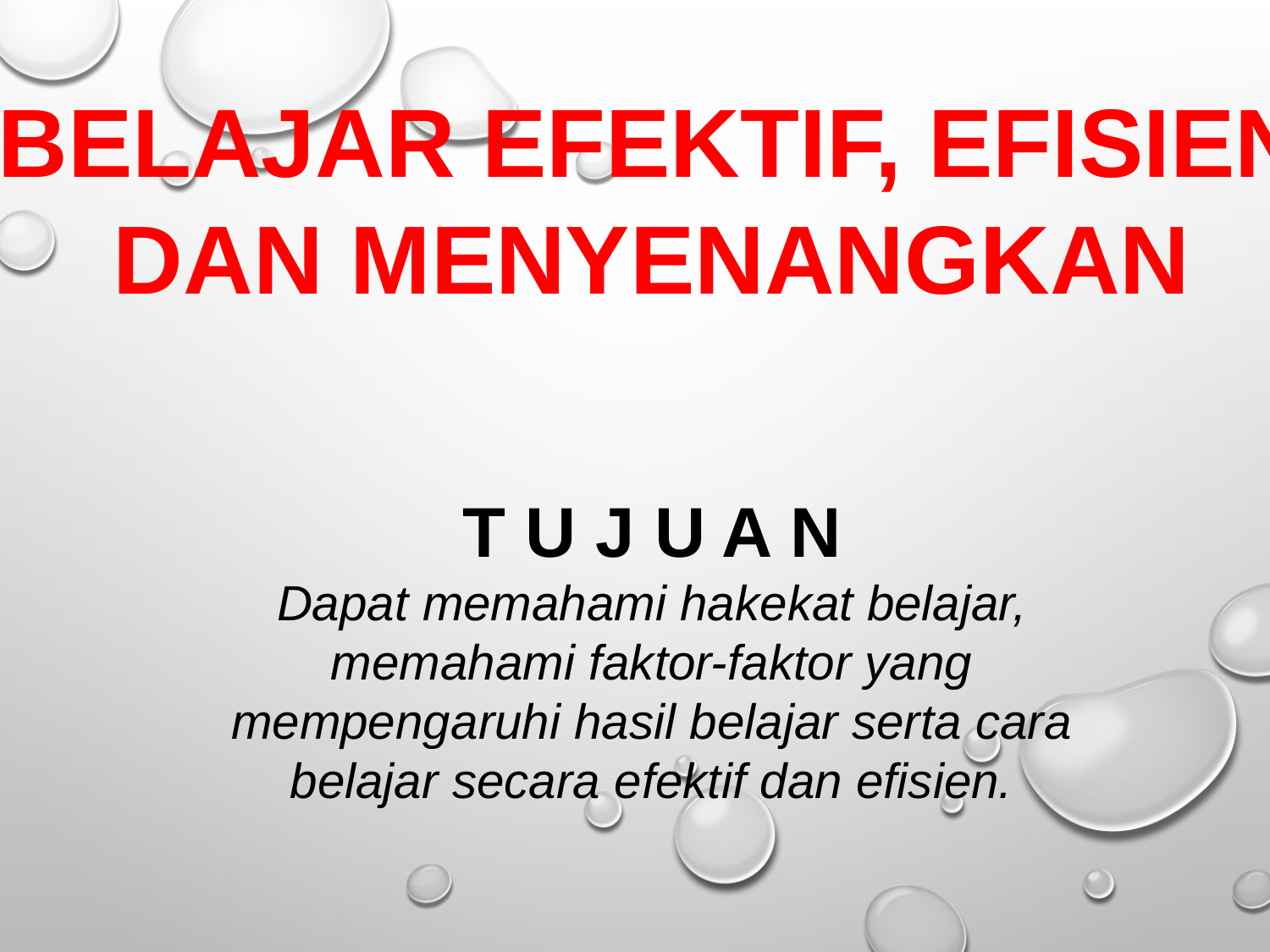

BELAJAR EFEKTIF, EFISIEN
DAN MENYENANGKAN
T U J U A N
Dapat memahami hakekat belajar, memahami faktor-faktor yang mempengaruhi hasil belajar serta cara belajar secara efektif dan efisien.